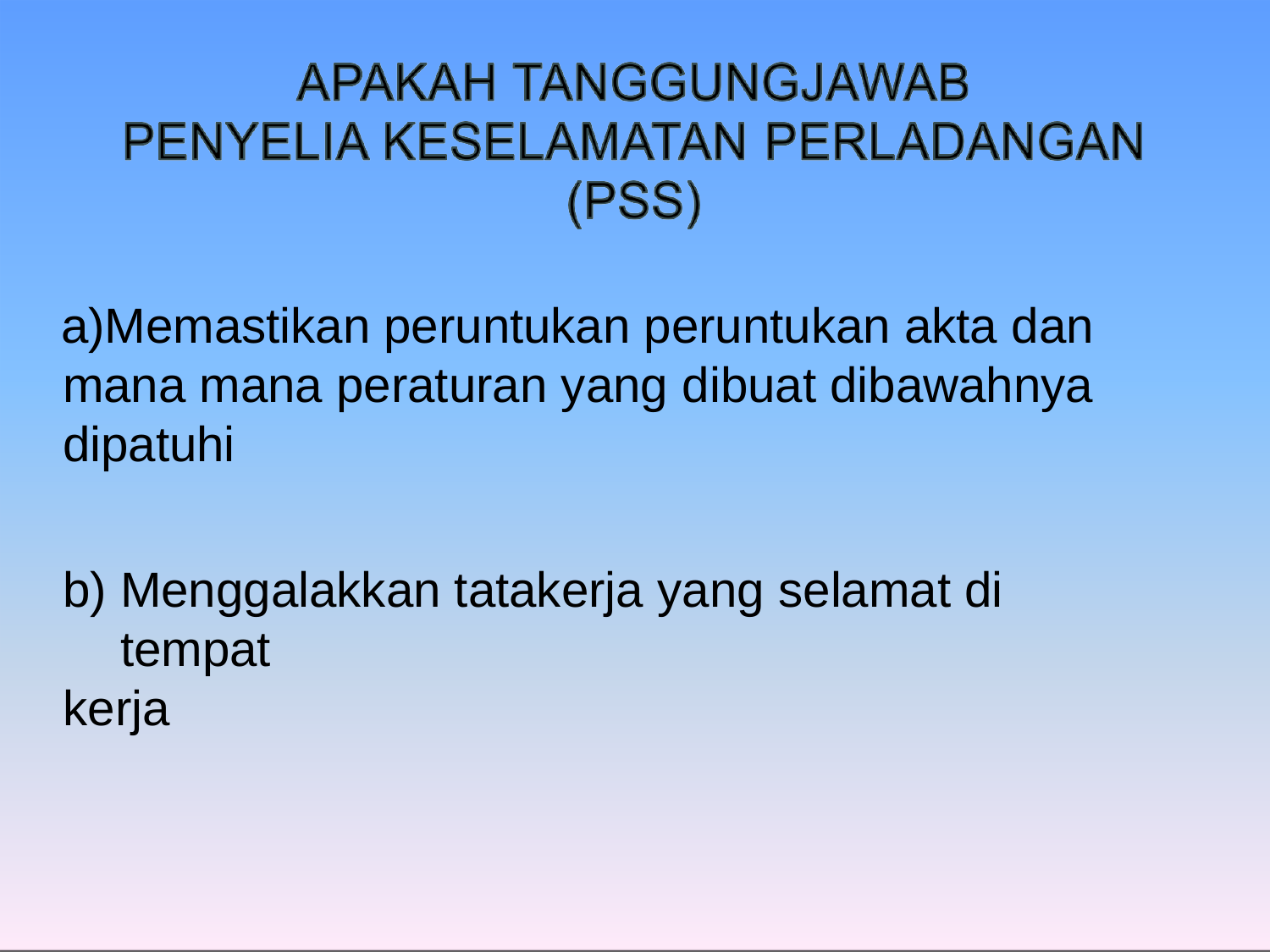

Memastikan peruntukan peruntukan akta dan  mana mana peraturan yang dibuat dibawahnya  dipatuhi

Menggalakkan tatakerja yang selamat di tempat
kerja